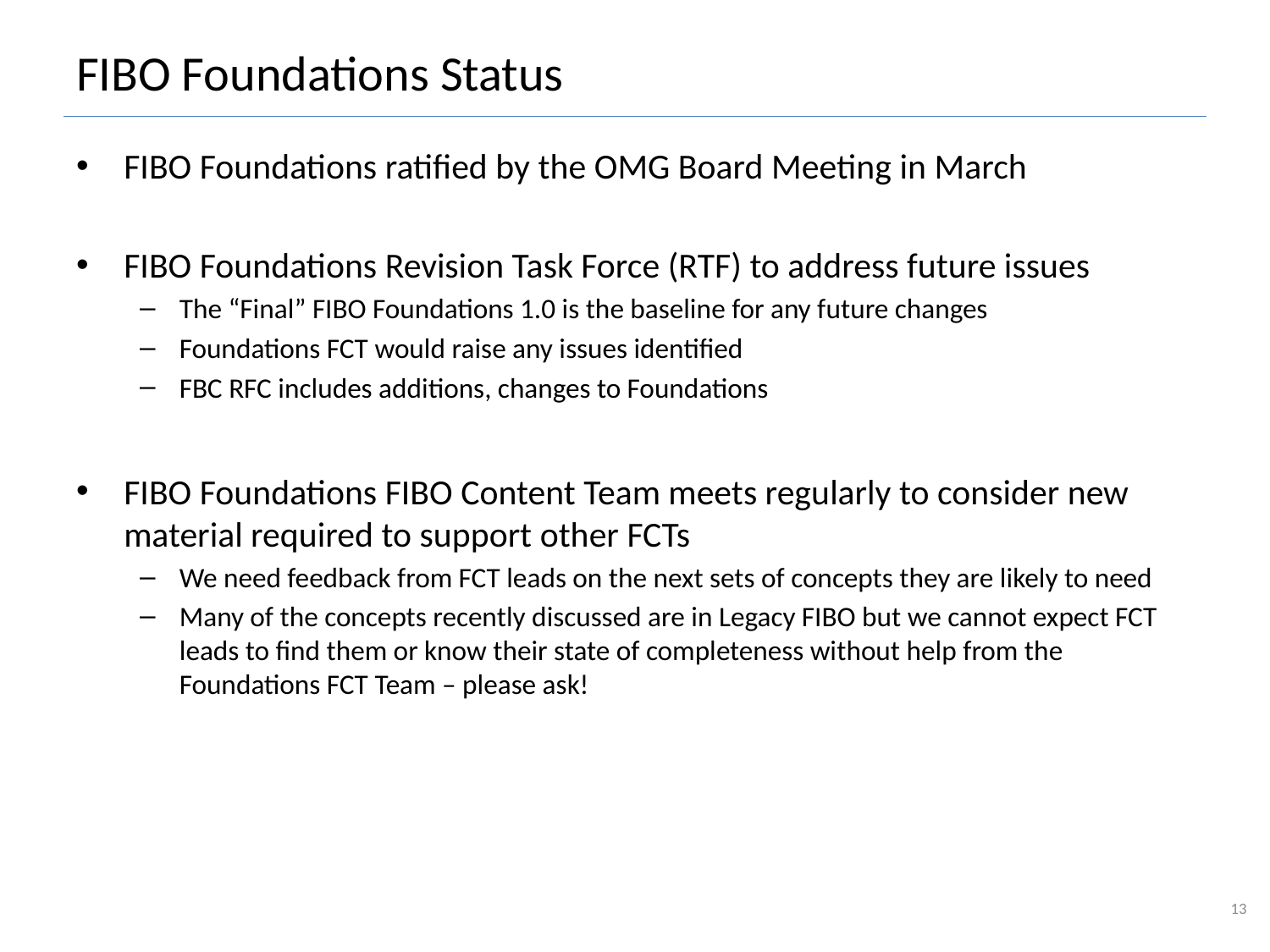

# FIBO Foundations Status
FIBO Foundations ratified by the OMG Board Meeting in March

FIBO Foundations Revision Task Force (RTF) to address future issues
The “Final” FIBO Foundations 1.0 is the baseline for any future changes
Foundations FCT would raise any issues identified
FBC RFC includes additions, changes to Foundations

FIBO Foundations FIBO Content Team meets regularly to consider new material required to support other FCTs
We need feedback from FCT leads on the next sets of concepts they are likely to need
Many of the concepts recently discussed are in Legacy FIBO but we cannot expect FCT leads to find them or know their state of completeness without help from the Foundations FCT Team – please ask!
13